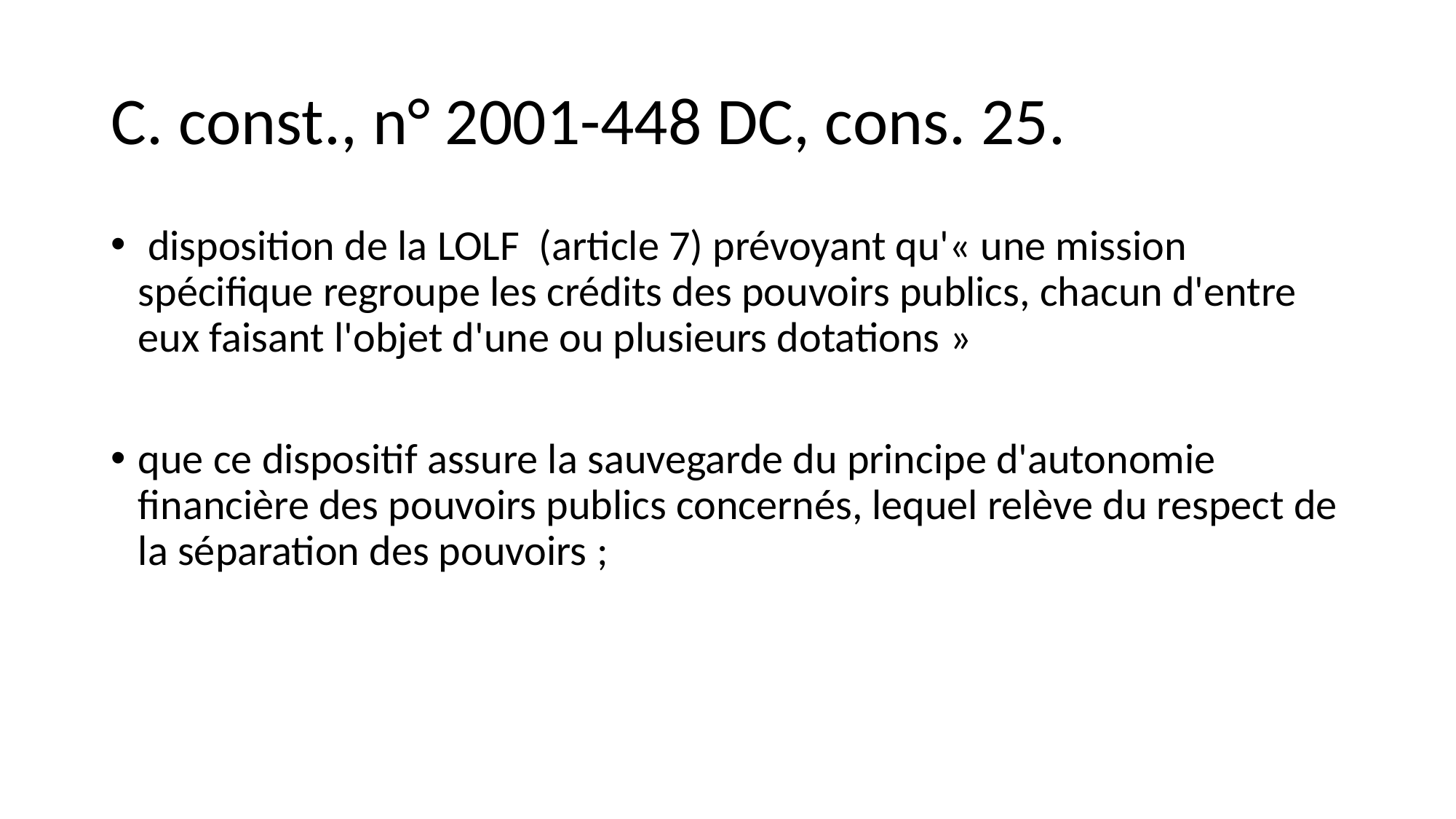

# C. const., n° 2001-448 DC, cons. 25.
 disposition de la LOLF  (article 7) prévoyant qu'« une mission spécifique regroupe les crédits des pouvoirs publics, chacun d'entre eux faisant l'objet d'une ou plusieurs dotations »

que ce dispositif assure la sauvegarde du principe d'autonomie financière des pouvoirs publics concernés, lequel relève du respect de la séparation des pouvoirs ;